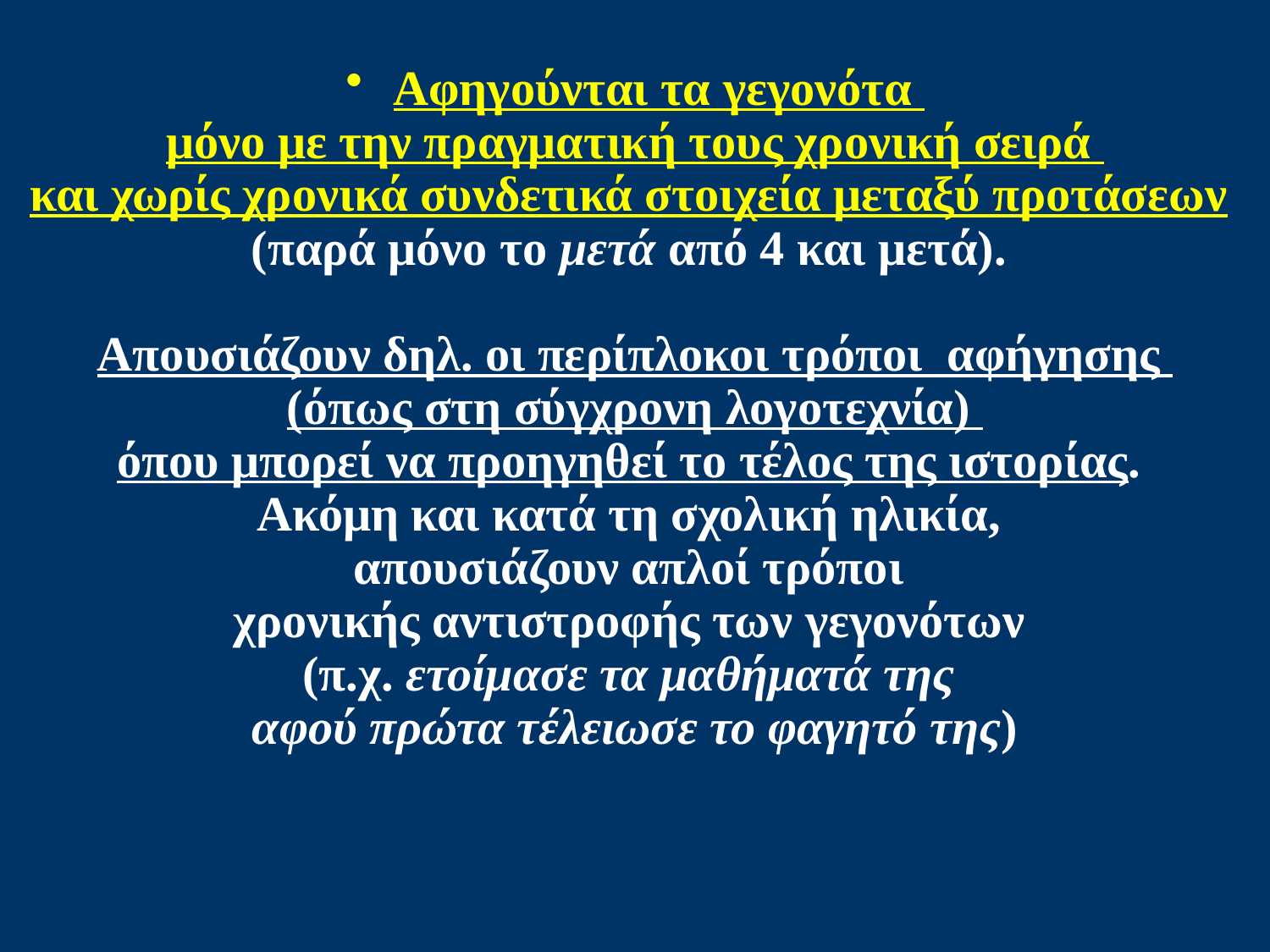

Αφηγούνται τα γεγονότα
μόνο με την πραγματική τους χρονική σειρά
και χωρίς χρονικά συνδετικά στοιχεία μεταξύ προτάσεων
(παρά μόνο το μετά από 4 και μετά).

Απουσιάζουν δηλ. οι περίπλοκοι τρόποι  αφήγησης
(όπως στη σύγχρονη λογοτεχνία)
όπου μπορεί να προηγηθεί το τέλος της ιστορίας.
Ακόμη και κατά τη σχολική ηλικία,
απουσιάζουν απλοί τρόποι
χρονικής αντιστροφής των γεγονότων
(π.χ. ετοίμασε τα μαθήματά της
αφού πρώτα τέλειωσε το φαγητό της)